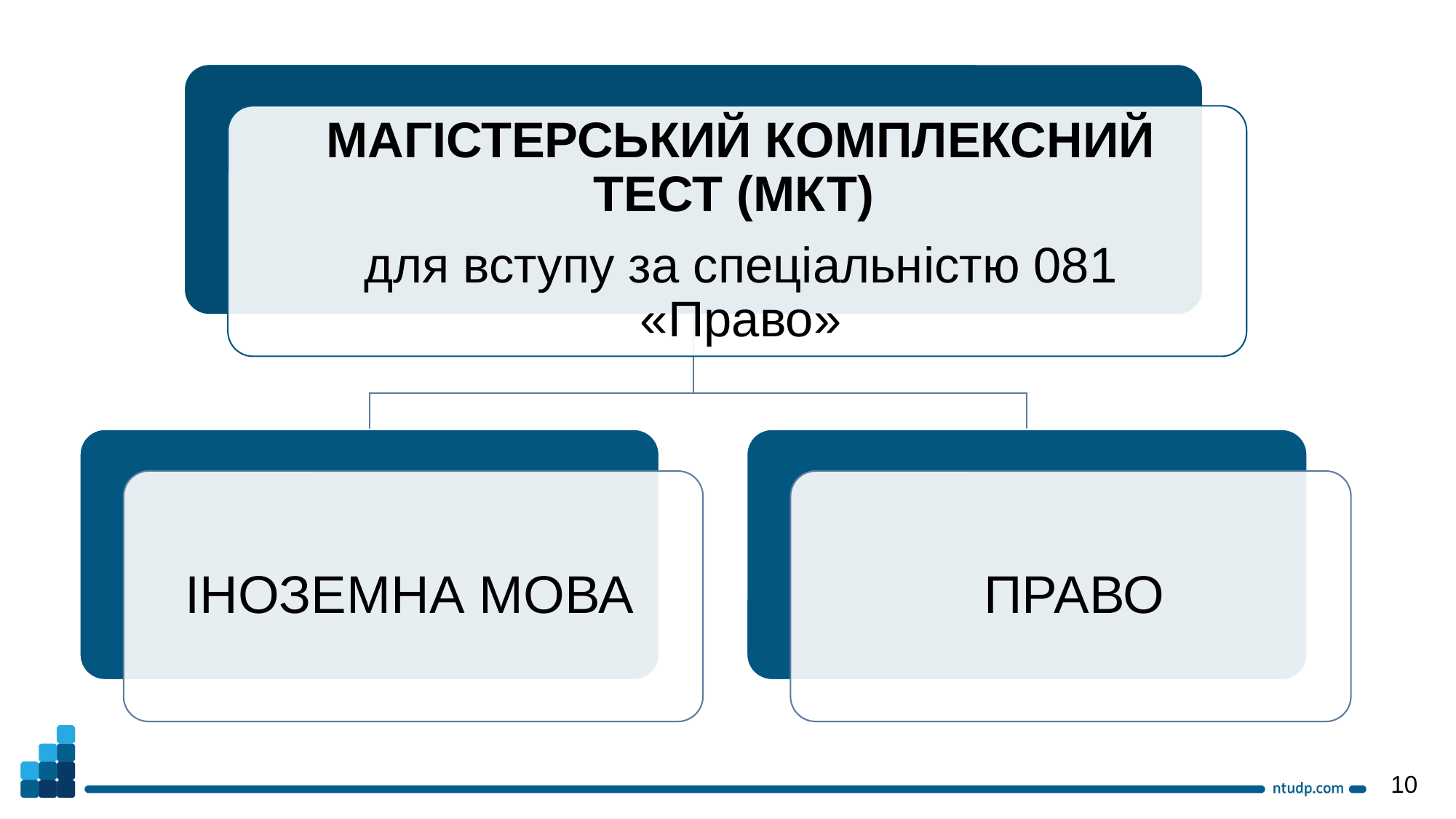

магістерський комплексний тест (МКТ)
для вступу за спеціальністю 081 «Право»
ІНОЗЕМНА МОВА
ПРАВО
Загальні ЄВІ